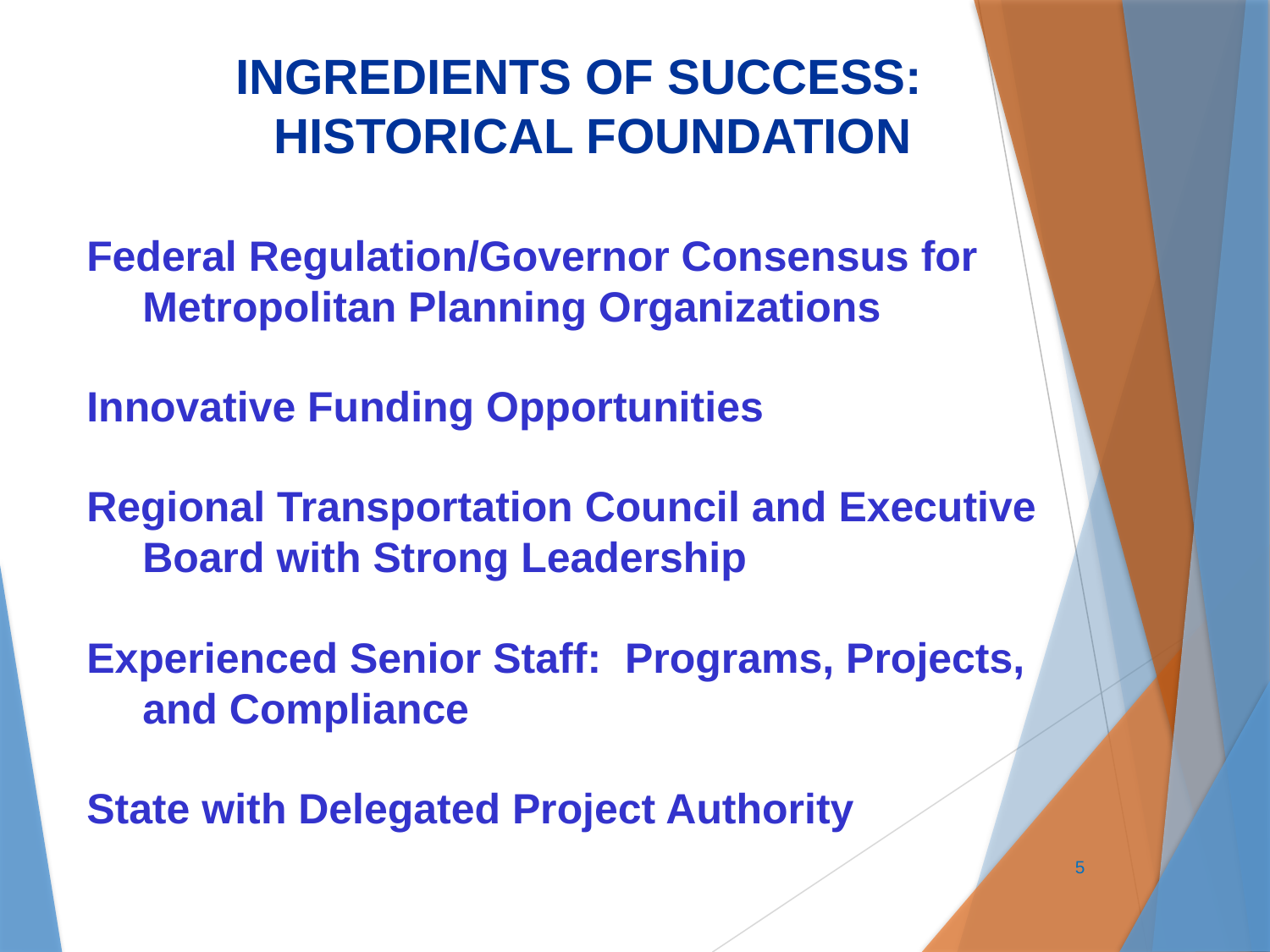

INGREDIENTS OF SUCCESS:
HISTORICAL FOUNDATION
Federal Regulation/Governor Consensus for Metropolitan Planning Organizations
Innovative Funding Opportunities
Regional Transportation Council and Executive 	Board with Strong Leadership
Experienced Senior Staff:  Programs, Projects,           and Compliance
State with Delegated Project Authority
5